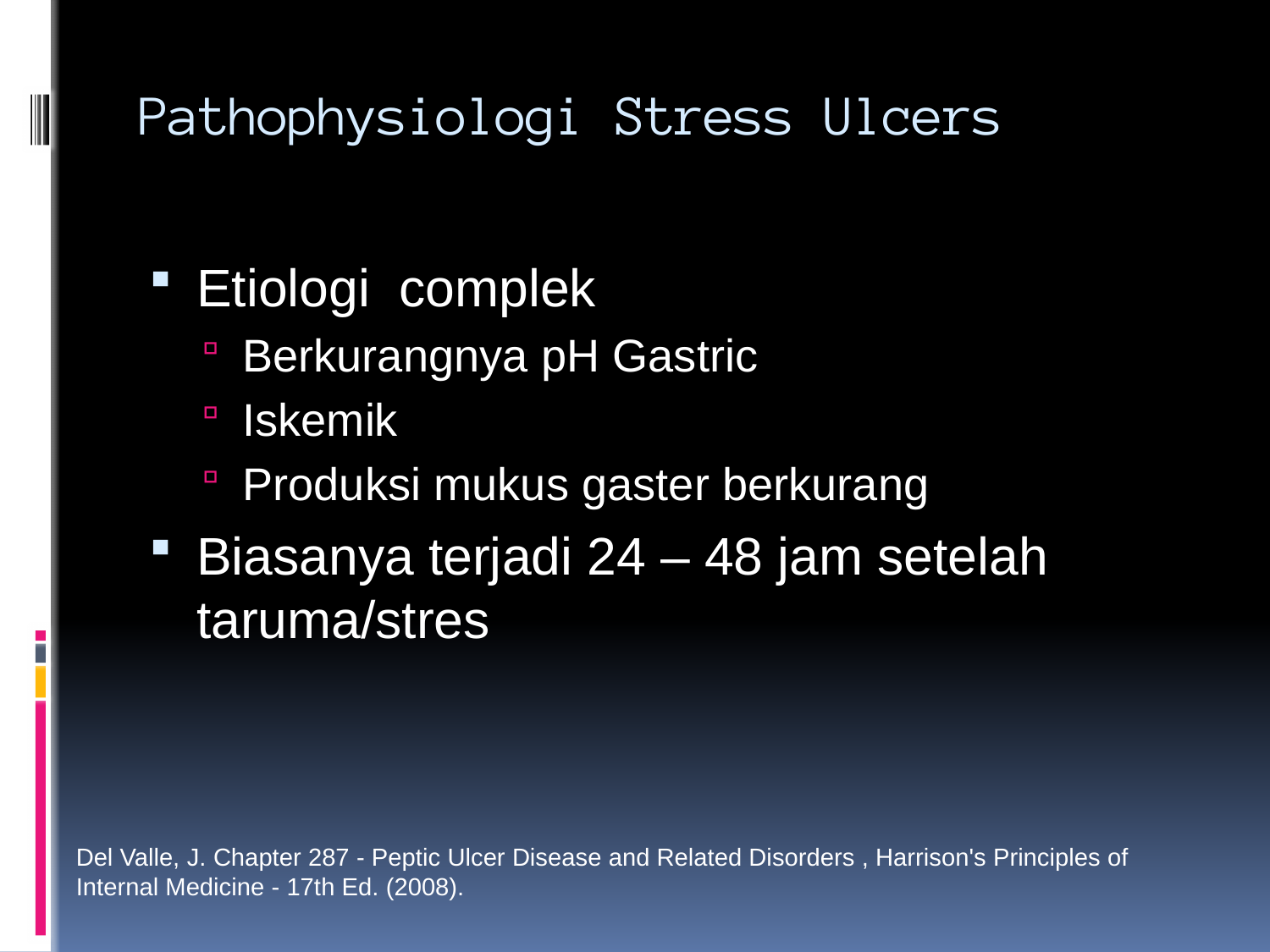

# Pathophysiologi Stress Ulcers
Etiologi  complek
Berkurangnya pH Gastric
Iskemik
Produksi mukus gaster berkurang
Biasanya terjadi 24 – 48 jam setelah taruma/stres
Del Valle, J. Chapter 287 - Peptic Ulcer Disease and Related Disorders , Harrison's Principles of Internal Medicine - 17th Ed. (2008).